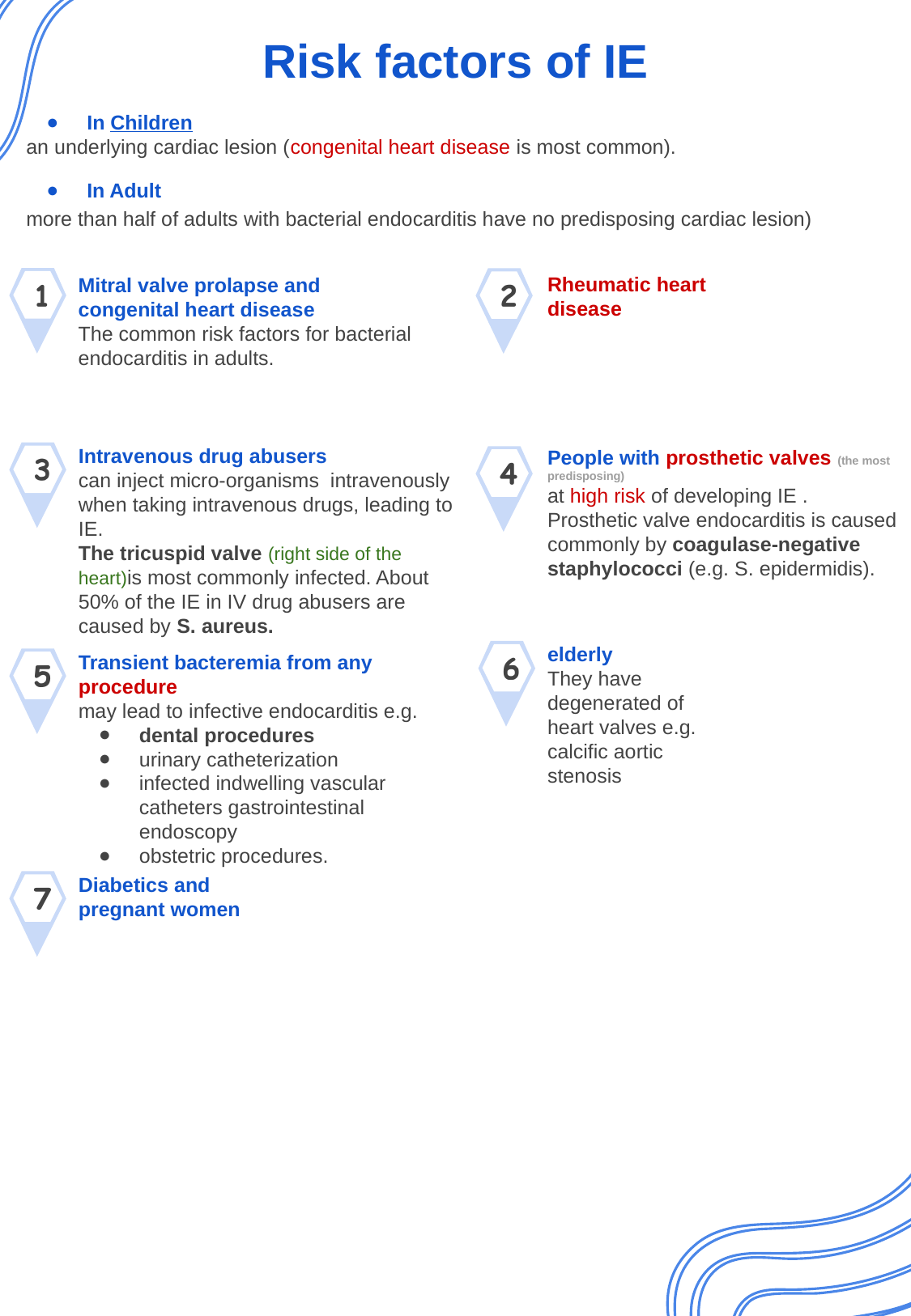

Risk factors of IE
In Children
an underlying cardiac lesion (congenital heart disease is most common).

In Adult
more than half of adults with bacterial endocarditis have no predisposing cardiac lesion)
Rheumatic heart disease

Mitral valve prolapse and congenital heart disease
The common risk factors for bacterial endocarditis in adults.

1

2
Intravenous drug abusers
can inject micro-organisms  intravenously when taking intravenous drugs, leading to IE.
The tricuspid valve (right side of the heart)is most commonly infected. About 50% of the IE in IV drug abusers are caused by S. aureus.

People with prosthetic valves (the most predisposing)
at high risk of developing IE . Prosthetic valve endocarditis is caused commonly by coagulase-negative staphylococci (e.g. S. epidermidis).

3

4
elderly
They have degenerated of heart valves e.g. calcific aortic stenosis

6
Transient bacteremia from any procedure
may lead to infective endocarditis e.g.
dental procedures
urinary catheterization
infected indwelling vascular catheters gastrointestinal endoscopy
obstetric procedures.

5
Diabetics and pregnant women

7